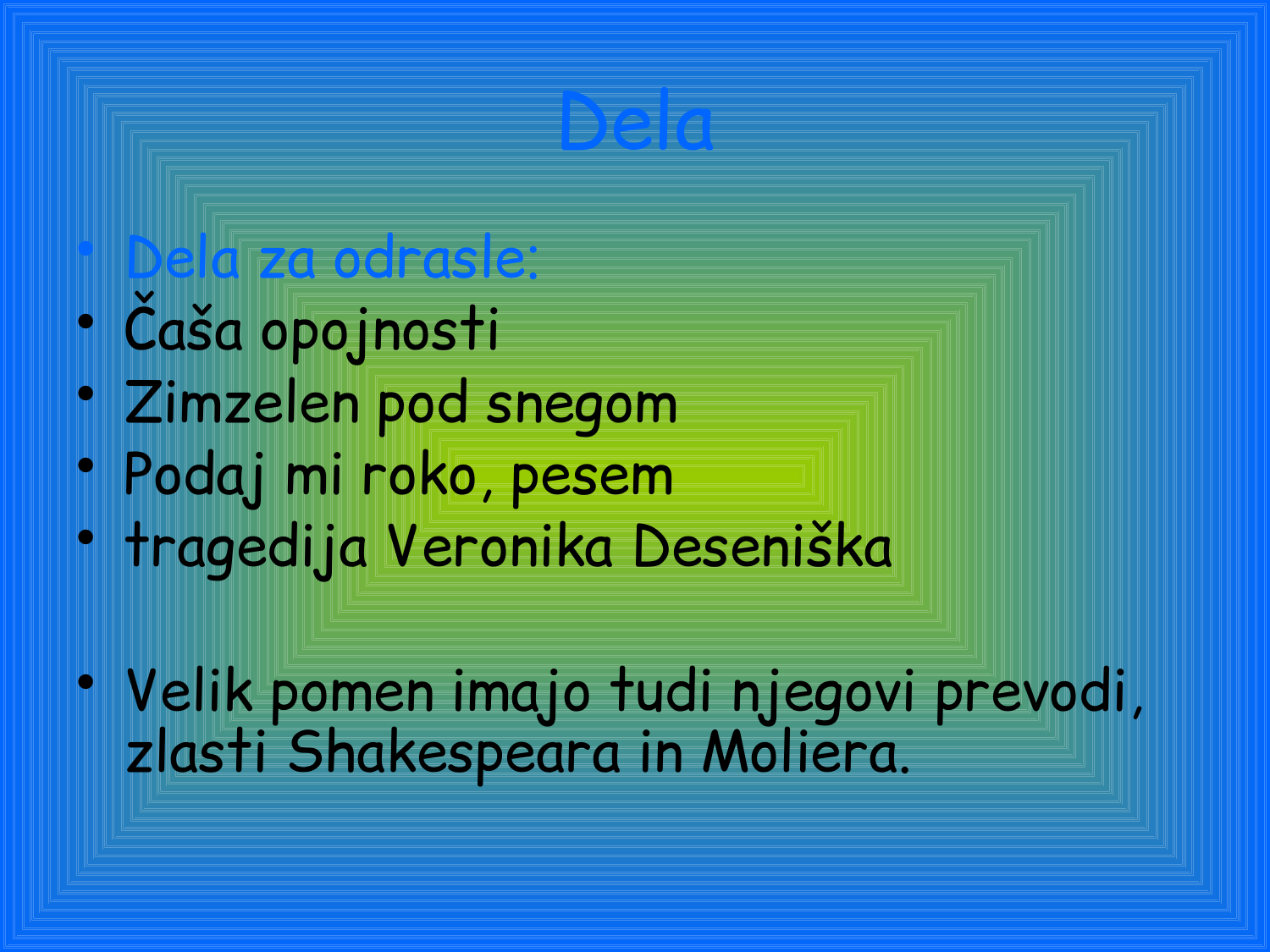

# Dela
Dela za odrasle:
Čaša opojnosti
Zimzelen pod snegom
Podaj mi roko, pesem
tragedija Veronika Deseniška

Velik pomen imajo tudi njegovi prevodi, zlasti Shakespeara in Moliera.